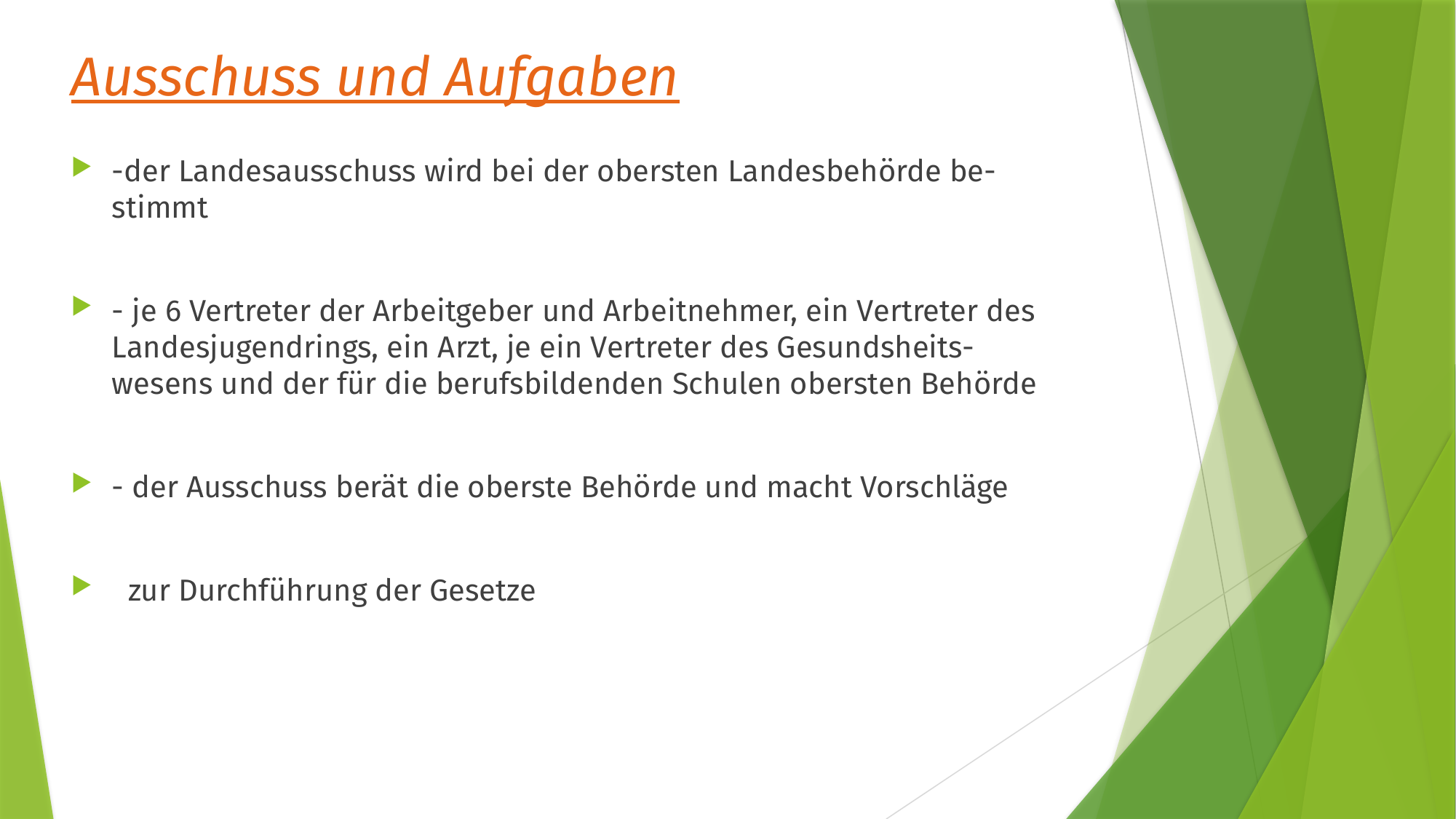

Ausschuss und Aufgaben
-der Landesausschuss wird bei der obersten Landesbehörde be-          stimmt

- je 6 Vertreter der Arbeitgeber und Arbeitnehmer, ein Vertreter des        Landesjugendrings, ein Arzt, je ein Vertreter des Gesundsheits-           wesens und der für die berufsbildenden Schulen obersten Behörde

- der Ausschuss berät die oberste Behörde und macht Vorschläge

  zur Durchführung der Gesetze